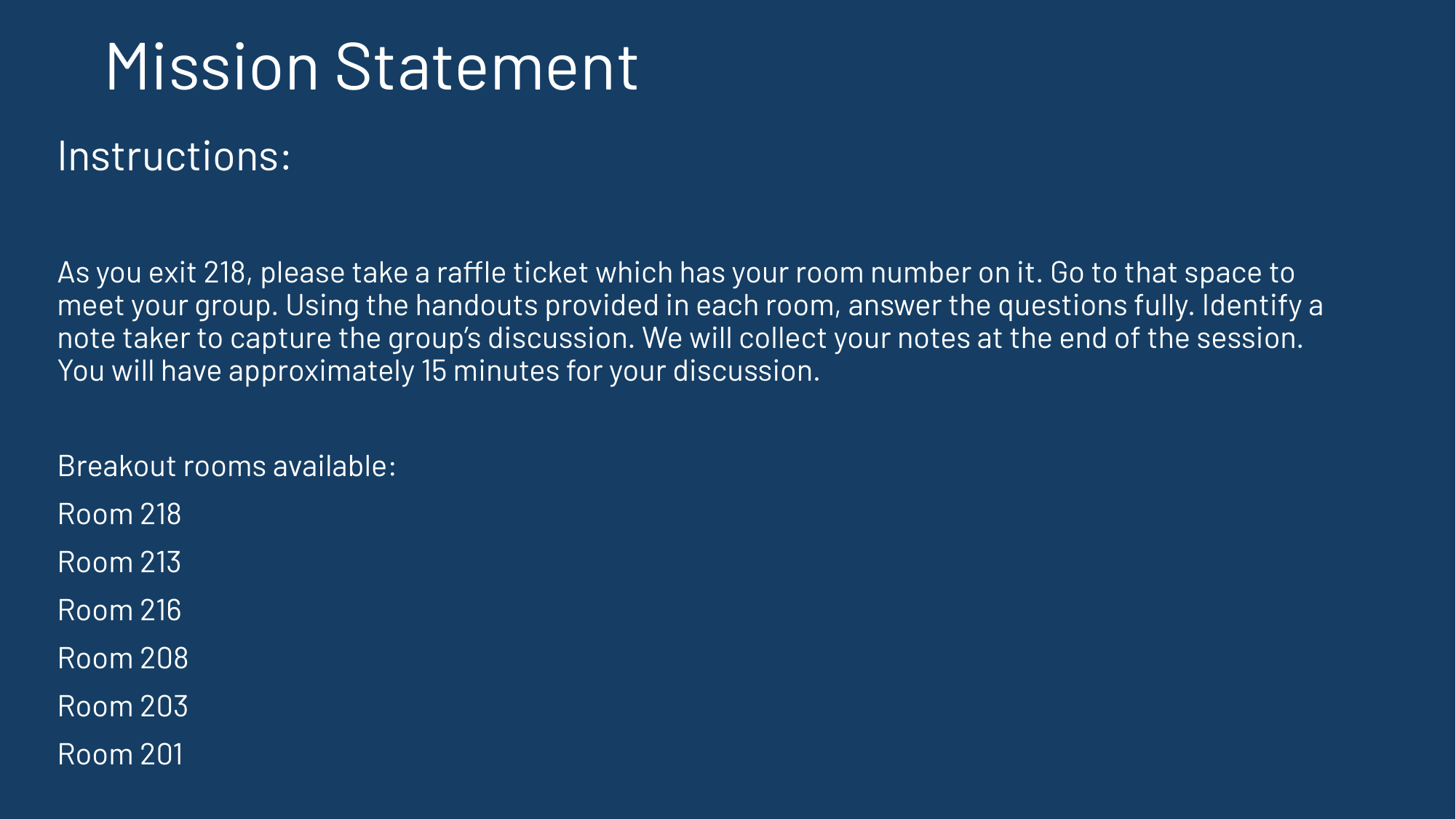

Mission Statement

Instructions:

As you exit 218, please take a raffle ticket which has your room number on it. Go to that space to meet your group. Using the handouts provided in each room, answer the questions fully. Identify a note taker to capture the group’s discussion. We will collect your notes at the end of the session. You will have approximately 15 minutes for your discussion.

Breakout rooms available:
Room 218
Room 213
Room 216
Room 208
Room 203
Room 201